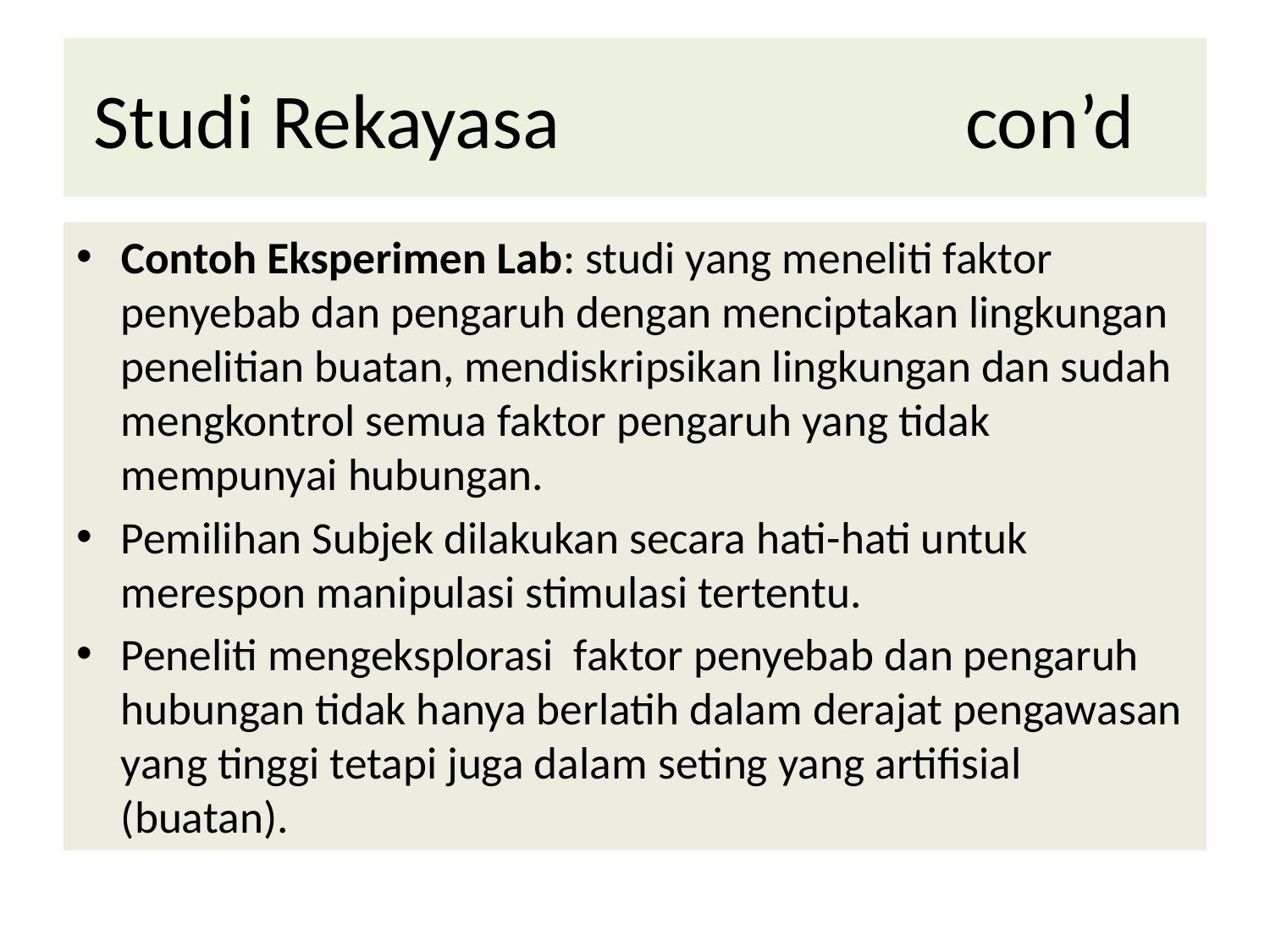

# Studi Rekayasa				con’d
Contoh Eksperimen Lab: studi yang meneliti faktor penyebab dan pengaruh dengan menciptakan lingkungan penelitian buatan, mendiskripsikan lingkungan dan sudah mengkontrol semua faktor pengaruh yang tidak mempunyai hubungan.
Pemilihan Subjek dilakukan secara hati-hati untuk merespon manipulasi stimulasi tertentu.
Peneliti mengeksplorasi  faktor penyebab dan pengaruh hubungan tidak hanya berlatih dalam derajat pengawasan yang tinggi tetapi juga dalam seting yang artifisial (buatan).